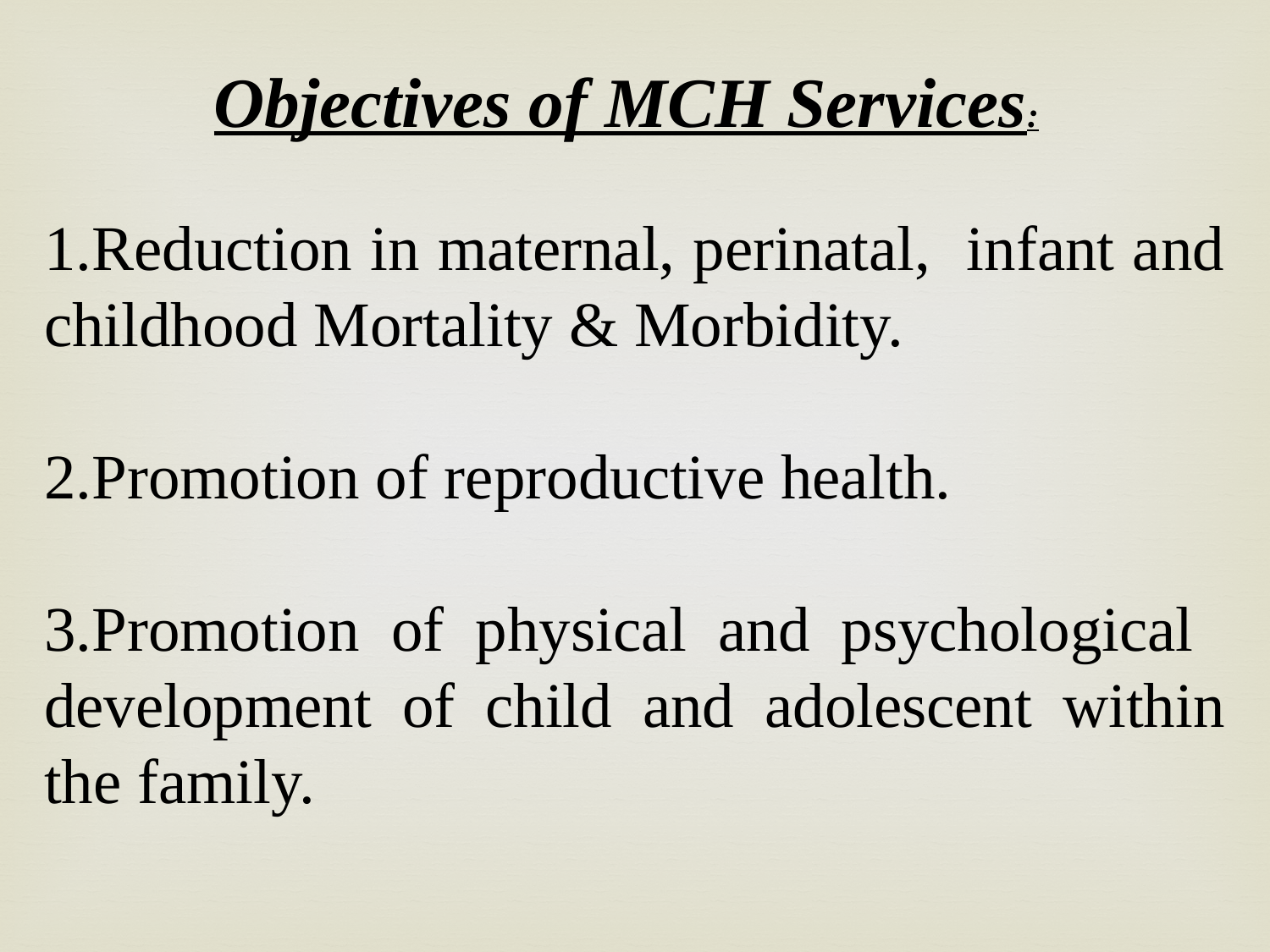

Objectives of MCH Services:
1.Reduction in maternal, perinatal,  infant and childhood Mortality & Morbidity.

2.Promotion of reproductive health.

3.Promotion of physical and psychological  development of child and adolescent within the family.